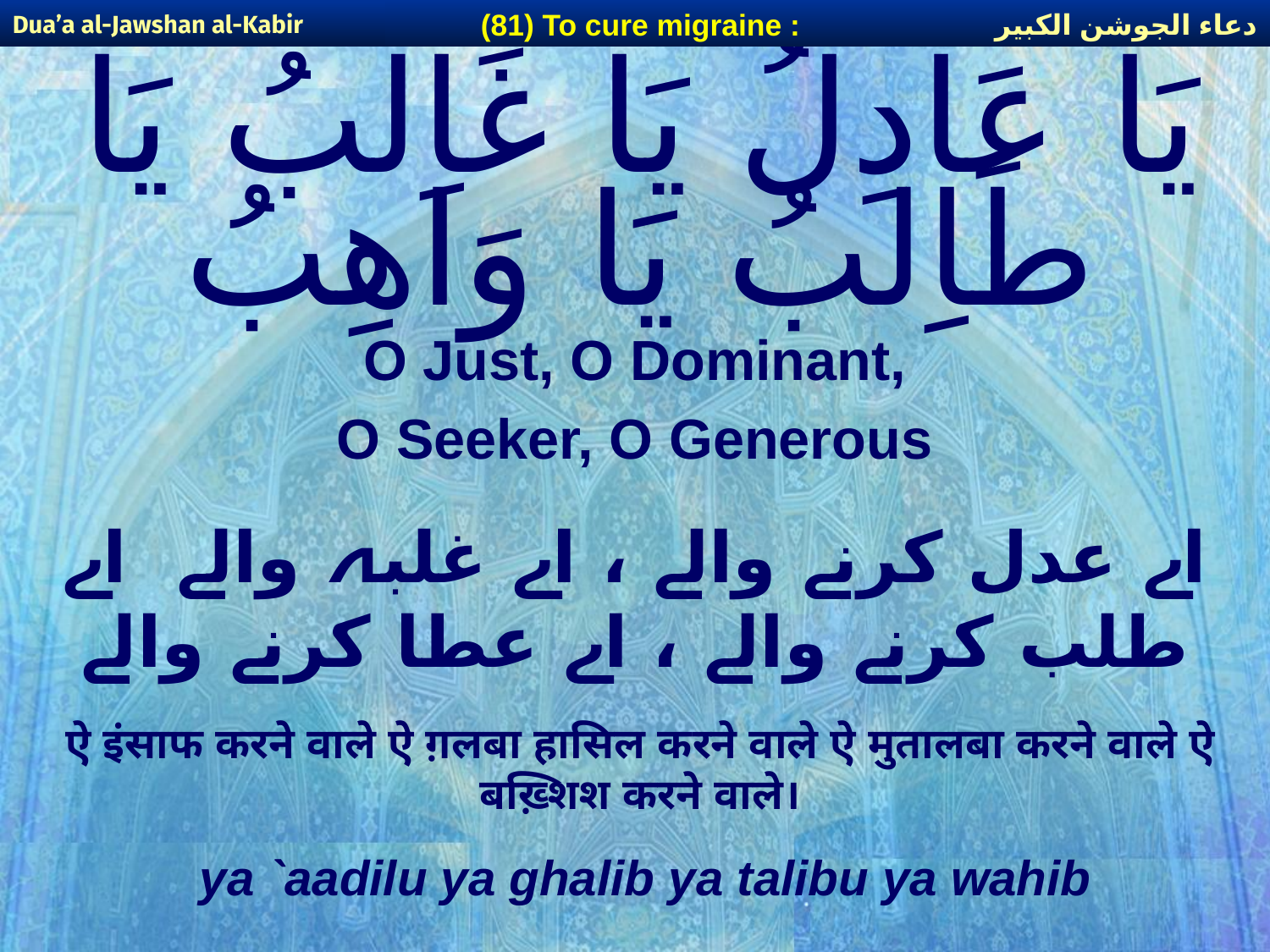

دعاء الجوشن الكبير
(81) To cure migraine :
Dua’a al-Jawshan al-Kabir
# يَا عَادِلُ يَا غَاِلبُ يَا طَاِلبُ يَا وَاهِبُ
O Just, O Dominant,
O Seeker, O Generous
اے عدل کرنے والے ، اے غلبہ والے  اے طلب کرنے والے ، اے عطا کرنے والے
ऐ इंसाफ करने वाले ऐ ग़लबा हासिल करने वाले ऐ मुतालबा करने वाले ऐ बख़्शिश करने वाले।
ya `aadilu ya ghalib ya talibu ya wahib